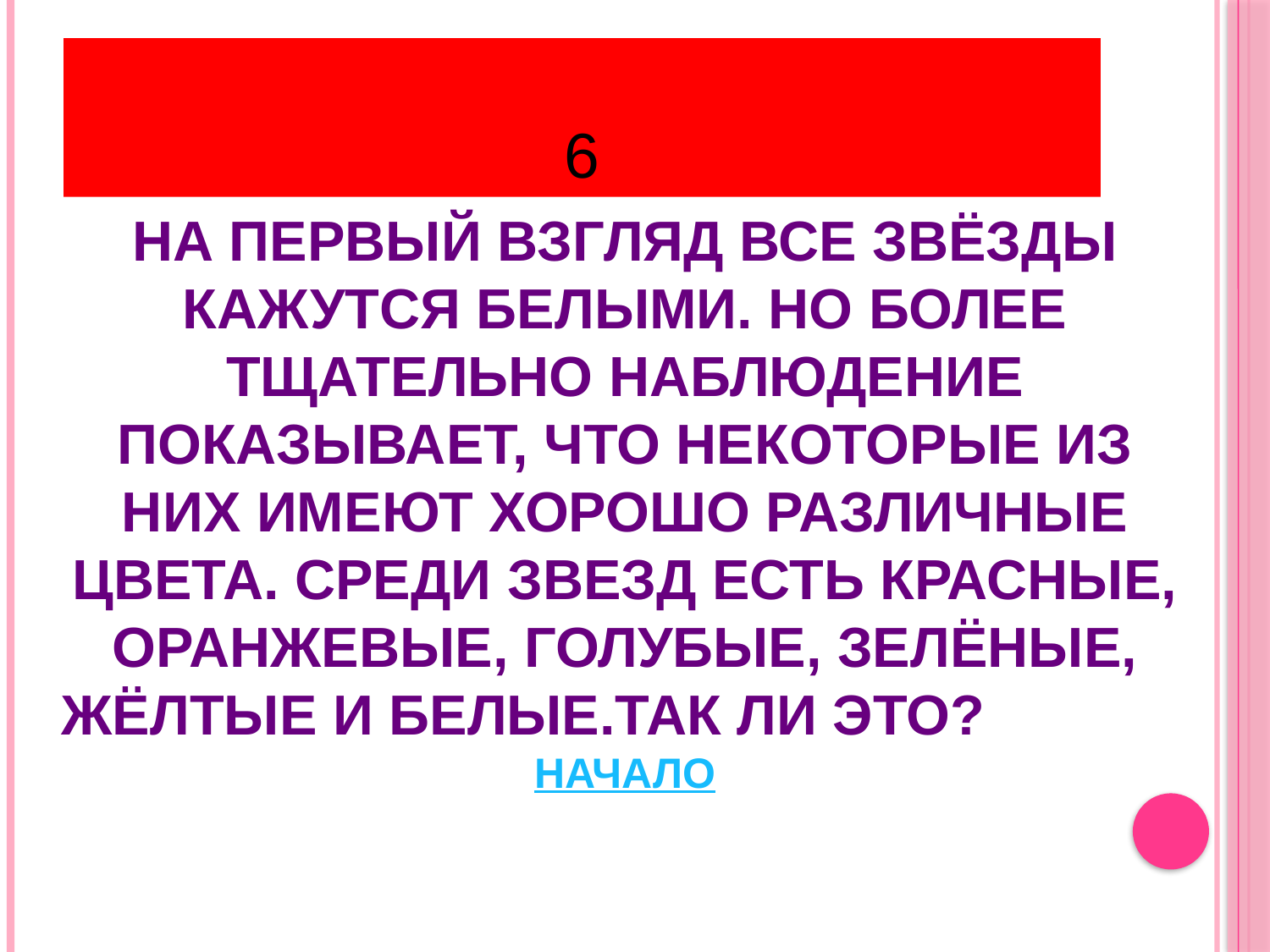

# 6
На первый взгляд все звёзды кажутся белыми. Но более тщательно наблюдение показывает, что некоторые из них имеют хорошо различные цвета. Среди звезд есть красные, оранжевые, голубые, зелёные, жёлтые и белые.Так ли это?             НАЧАЛО